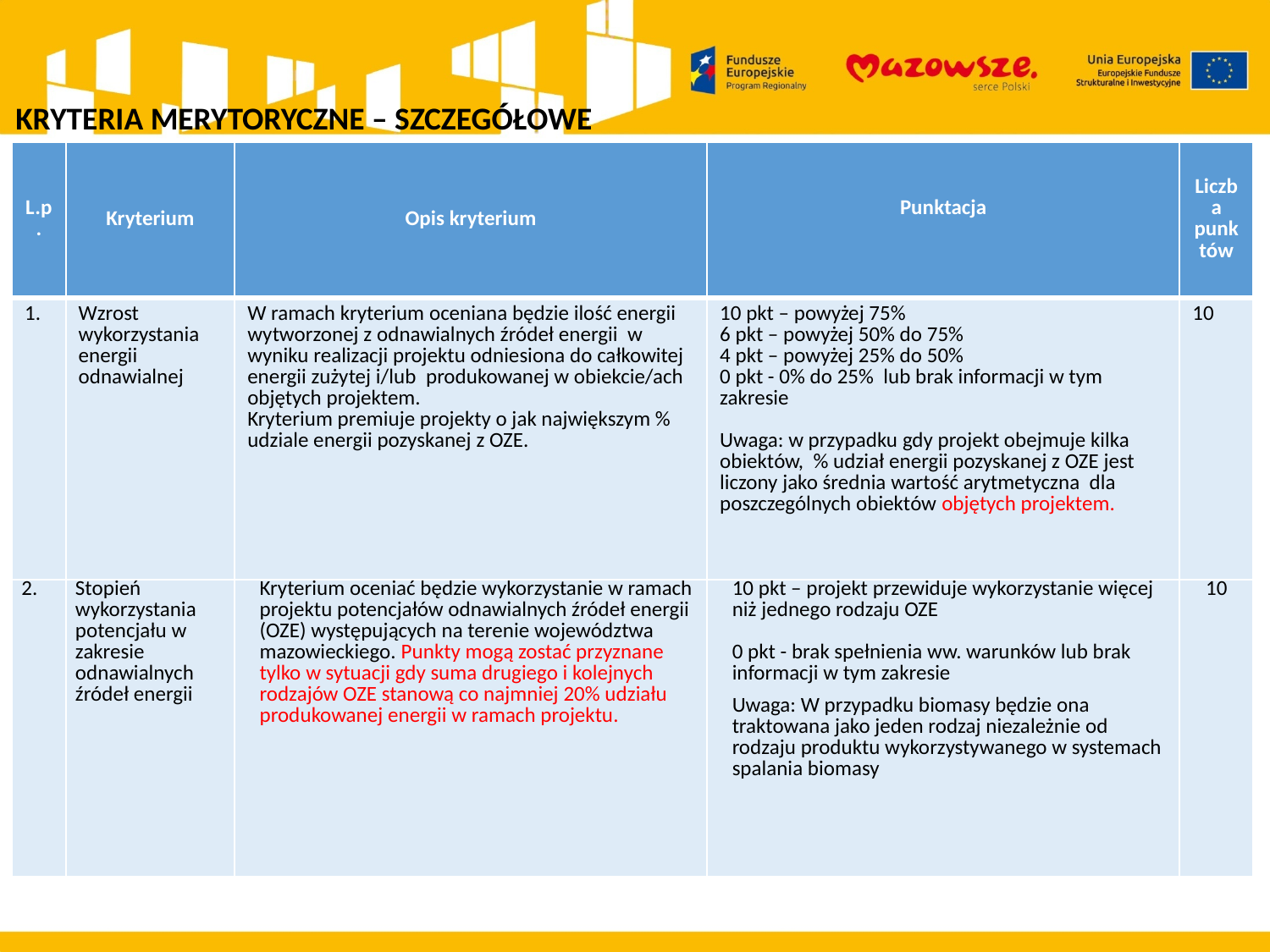

KRYTERIA MERYTORYCZNE – SZCZEGÓŁOWE
| L.p. | Kryterium | Opis kryterium | Punktacja | Liczba punktów |
| --- | --- | --- | --- | --- |
| 1. | Wzrost wykorzystania energii odnawialnej | W ramach kryterium oceniana będzie ilość energii wytworzonej z odnawialnych źródeł energii w wyniku realizacji projektu odniesiona do całkowitej energii zużytej i/lub produkowanej w obiekcie/ach objętych projektem. Kryterium premiuje projekty o jak największym % udziale energii pozyskanej z OZE. | 10 pkt – powyżej 75% 6 pkt – powyżej 50% do 75% 4 pkt – powyżej 25% do 50% 0 pkt - 0% do 25% lub brak informacji w tym zakresie Uwaga: w przypadku gdy projekt obejmuje kilka obiektów, % udział energii pozyskanej z OZE jest liczony jako średnia wartość arytmetyczna dla poszczególnych obiektów objętych projektem. | 10 |
| 2. | Stopień wykorzystania potencjału w zakresie odnawialnych źródeł energii | Kryterium oceniać będzie wykorzystanie w ramach projektu potencjałów odnawialnych źródeł energii (OZE) występujących na terenie województwa mazowieckiego. Punkty mogą zostać przyznane tylko w sytuacji gdy suma drugiego i kolejnych rodzajów OZE stanową co najmniej 20% udziału produkowanej energii w ramach projektu. | 10 pkt – projekt przewiduje wykorzystanie więcej niż jednego rodzaju OZE 0 pkt - brak spełnienia ww. warunków lub brak informacji w tym zakresie Uwaga: W przypadku biomasy będzie ona traktowana jako jeden rodzaj niezależnie od rodzaju produktu wykorzystywanego w systemach spalania biomasy | 10 |